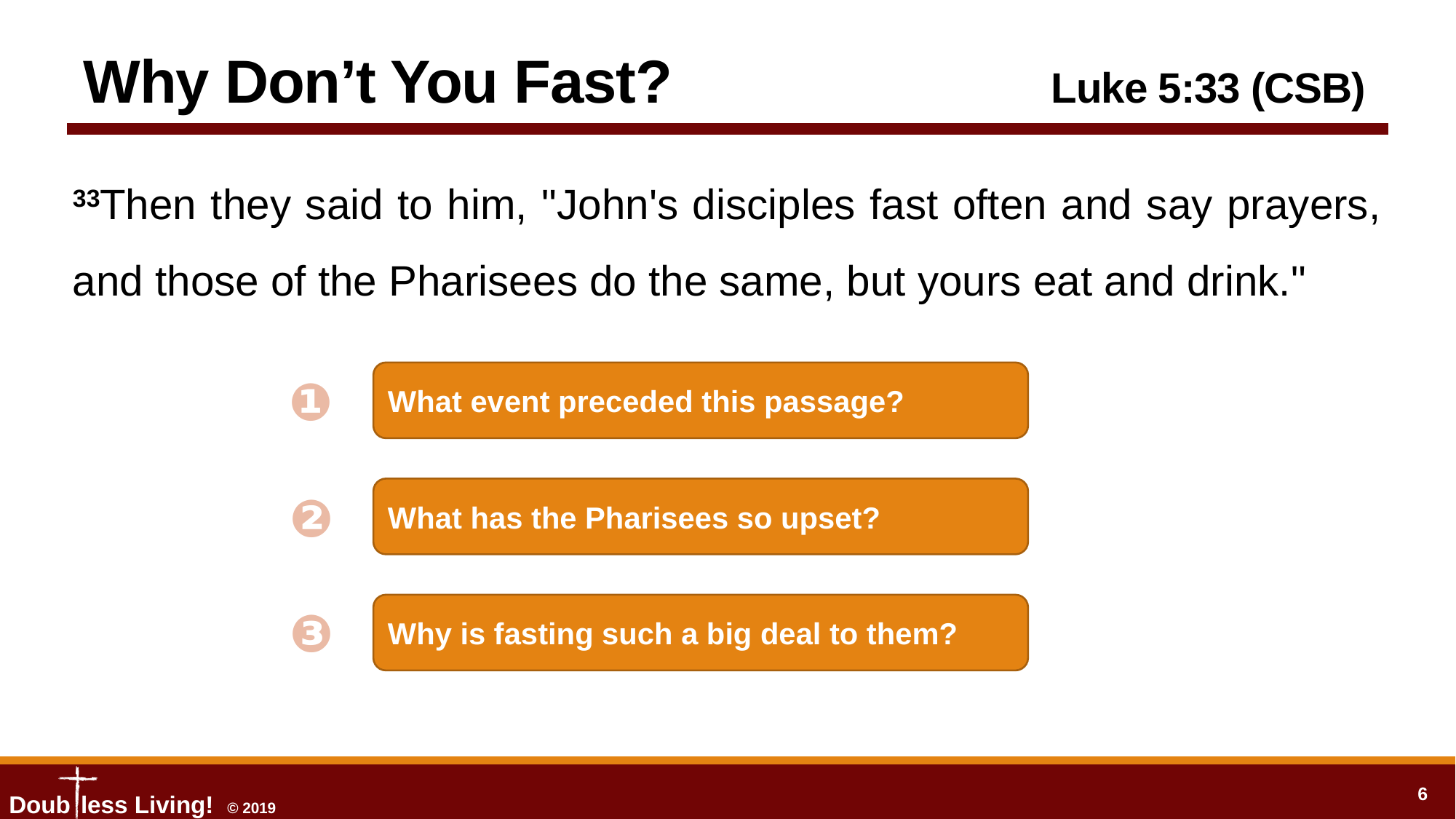

# Why Don’t You Fast?	 Luke 5:33 (CSB)
33Then they said to him, "John's disciples fast often and say prayers, and those of the Pharisees do the same, but yours eat and drink."
What event preceded this passage?
❶
What has the Pharisees so upset?
❷
Why is fasting such a big deal to them?
❸
6
6